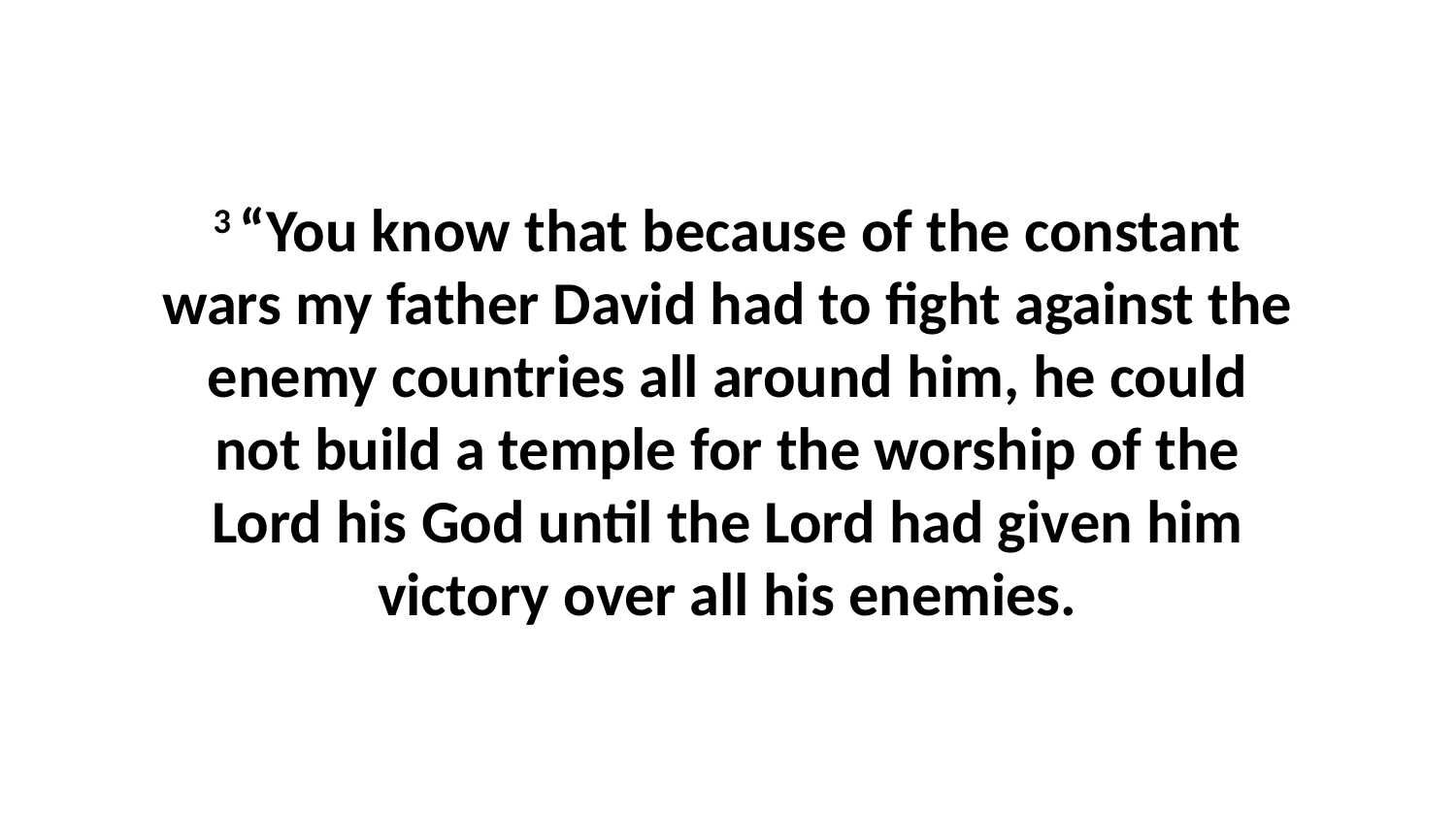

3 “You know that because of the constant wars my father David had to fight against the enemy countries all around him, he could not build a temple for the worship of the Lord his God until the Lord had given him victory over all his enemies.